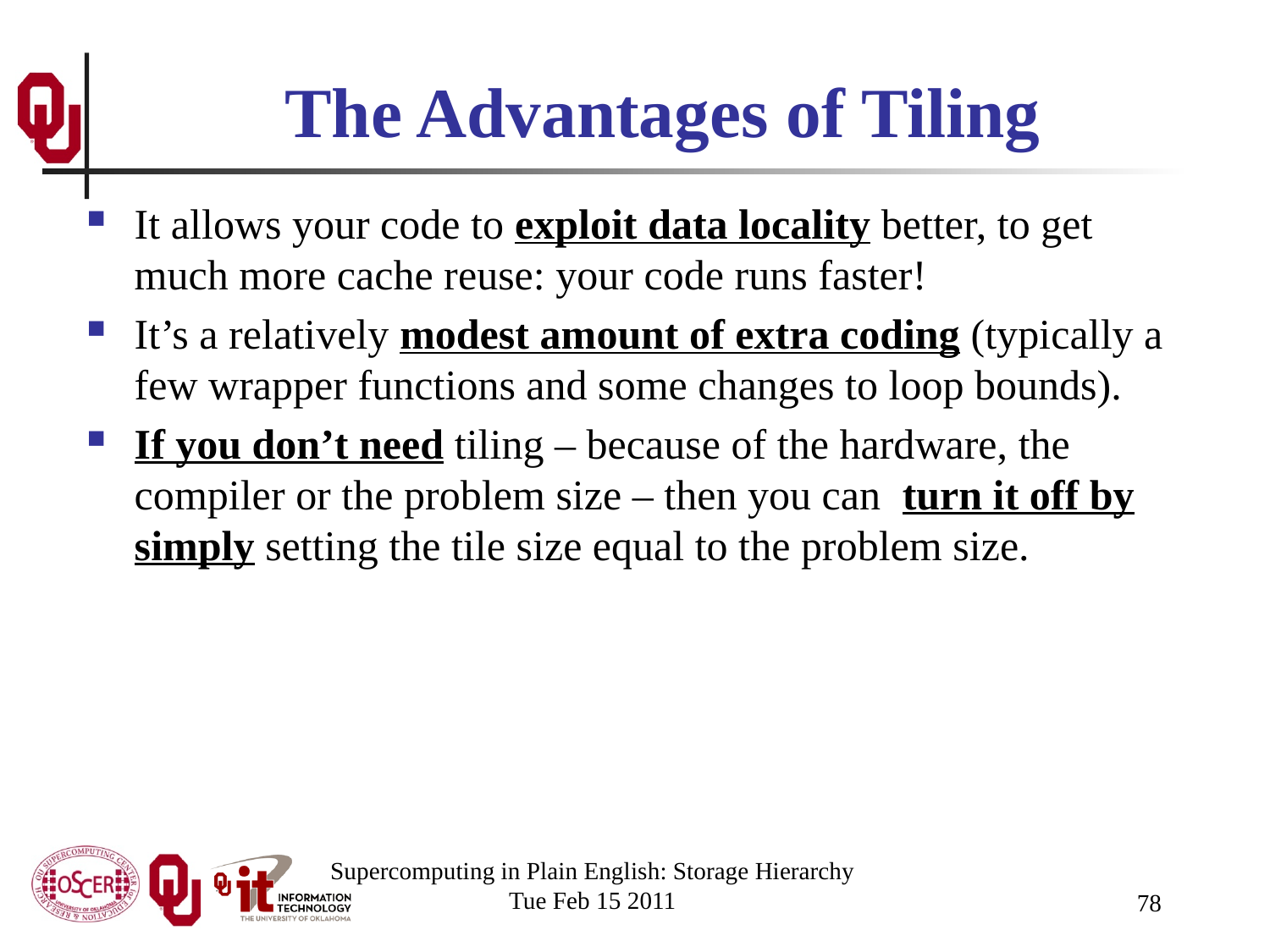

# The Advantages of Tiling
It allows your code to exploit data locality better, to get much more cache reuse: your code runs faster!
It’s a relatively modest amount of extra coding (typically a few wrapper functions and some changes to loop bounds).
If you don’t need tiling – because of the hardware, the compiler or the problem size – then you can  turn it off by simply setting the tile size equal to the problem size.

Supercomputing in Plain English: Storage Hierarchy
Tue Feb 15 2011
78